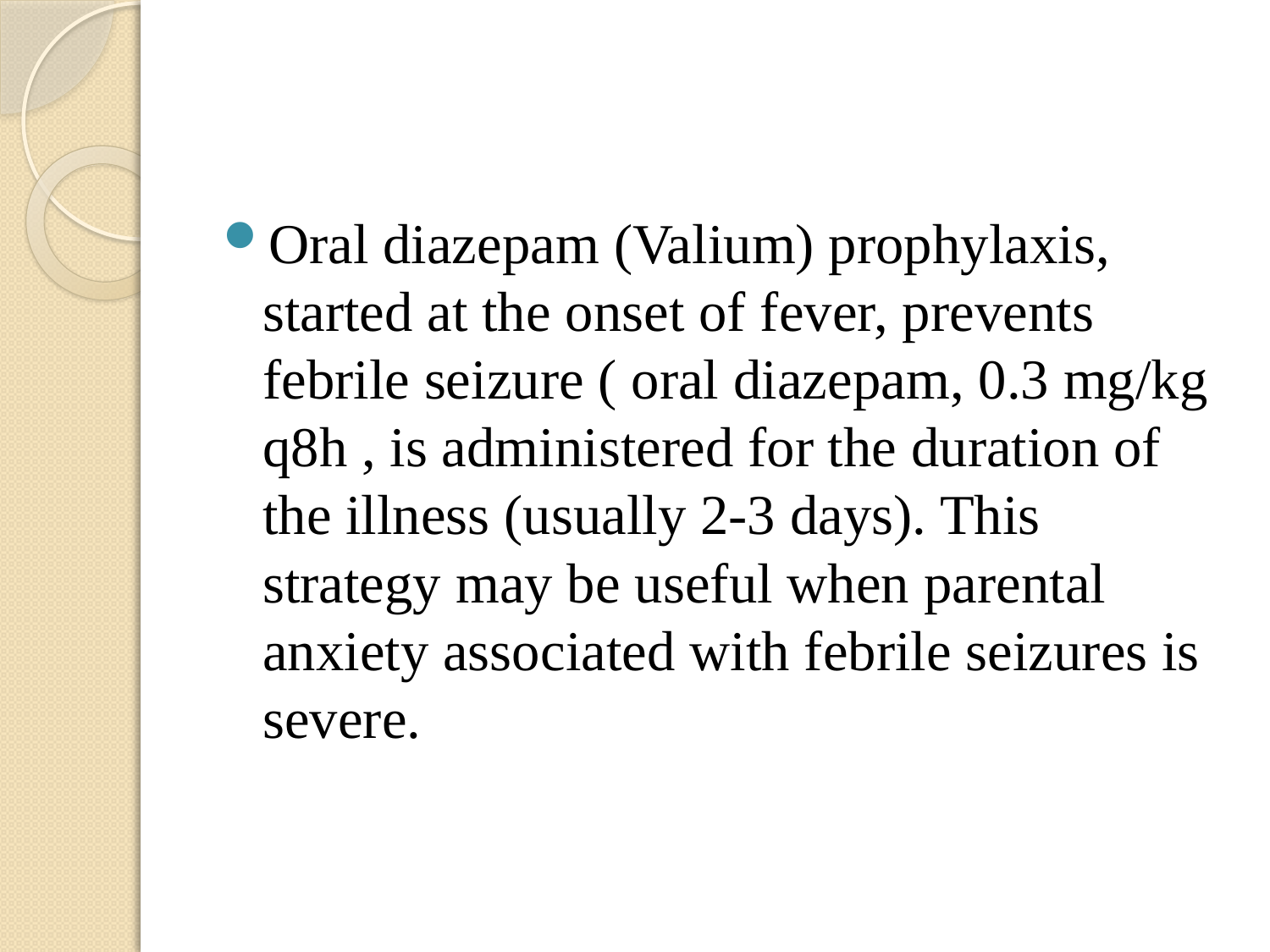

#
Oral diazepam (Valium) prophylaxis, started at the onset of fever, prevents febrile seizure ( oral diazepam, 0.3 mg/kg q8h , is administered for the duration of the illness (usually 2-3 days). This strategy may be useful when parental anxiety associated with febrile seizures is severe.